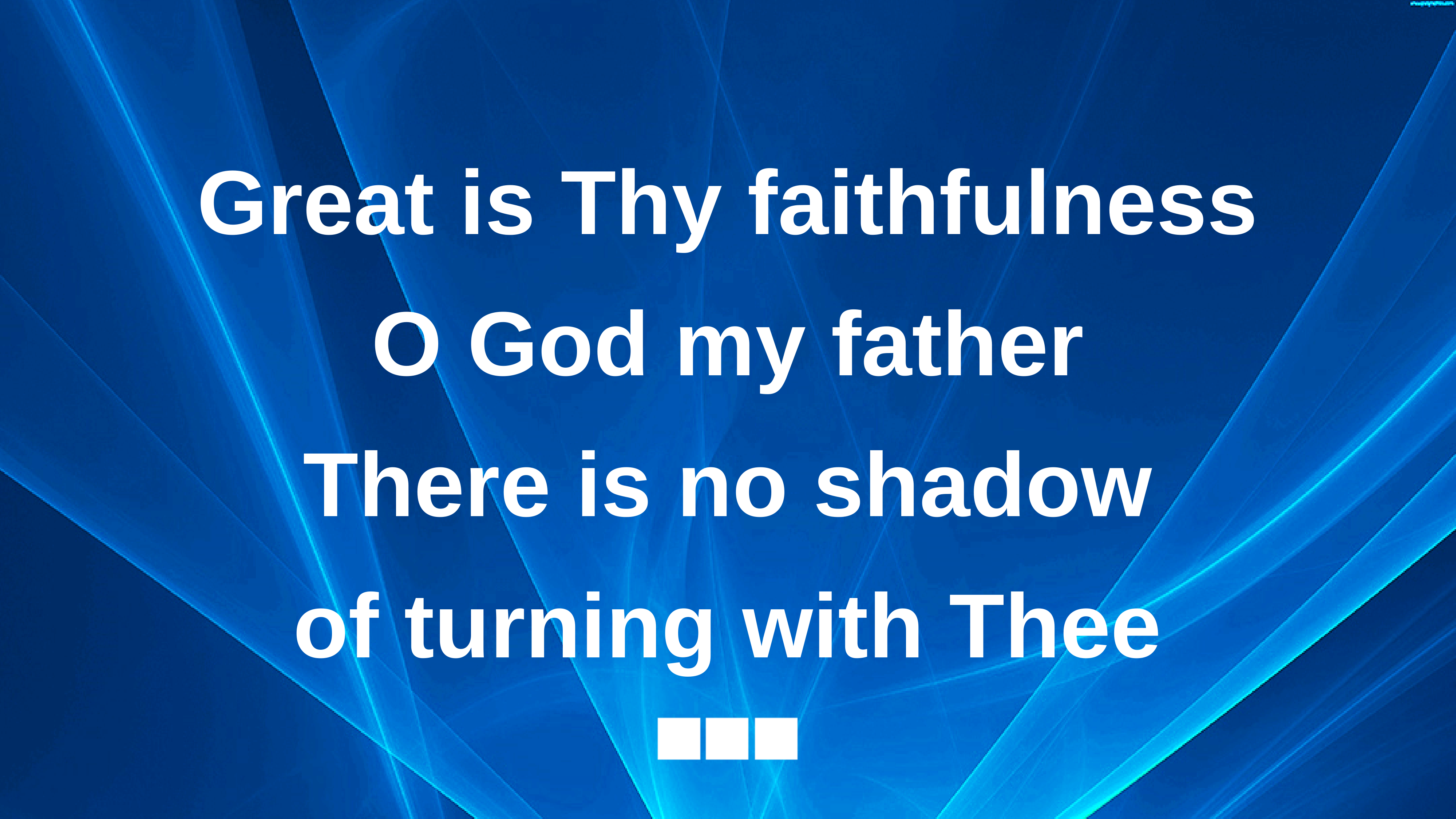

Great is Thy faithfulness
O God my father
There is no shadow
of turning with Thee